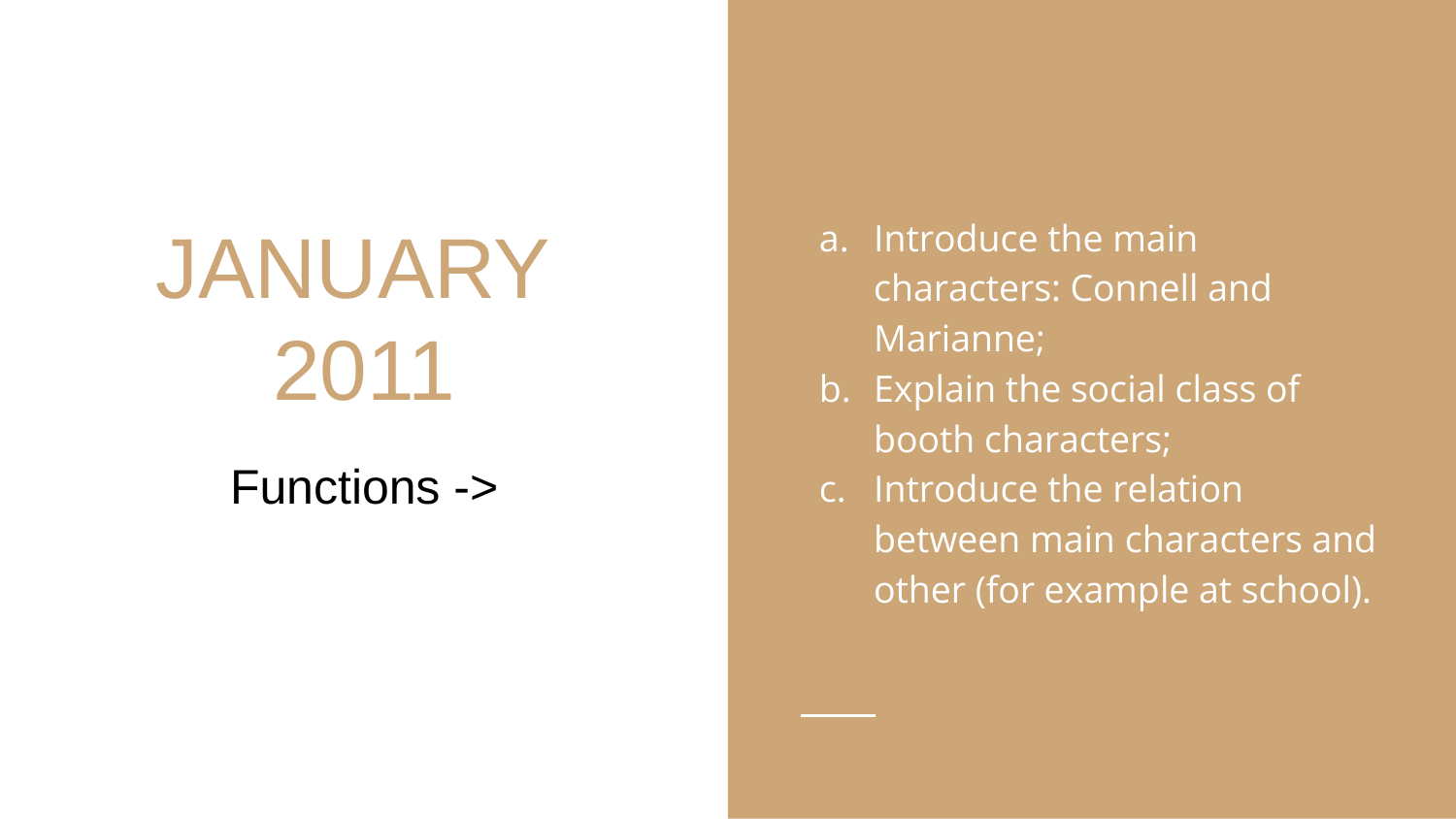

Introduce the main characters: Connell and Marianne;
Explain the social class of booth characters;
Introduce the relation between main characters and other (for example at school).
# JANUARY
2011
Functions ->